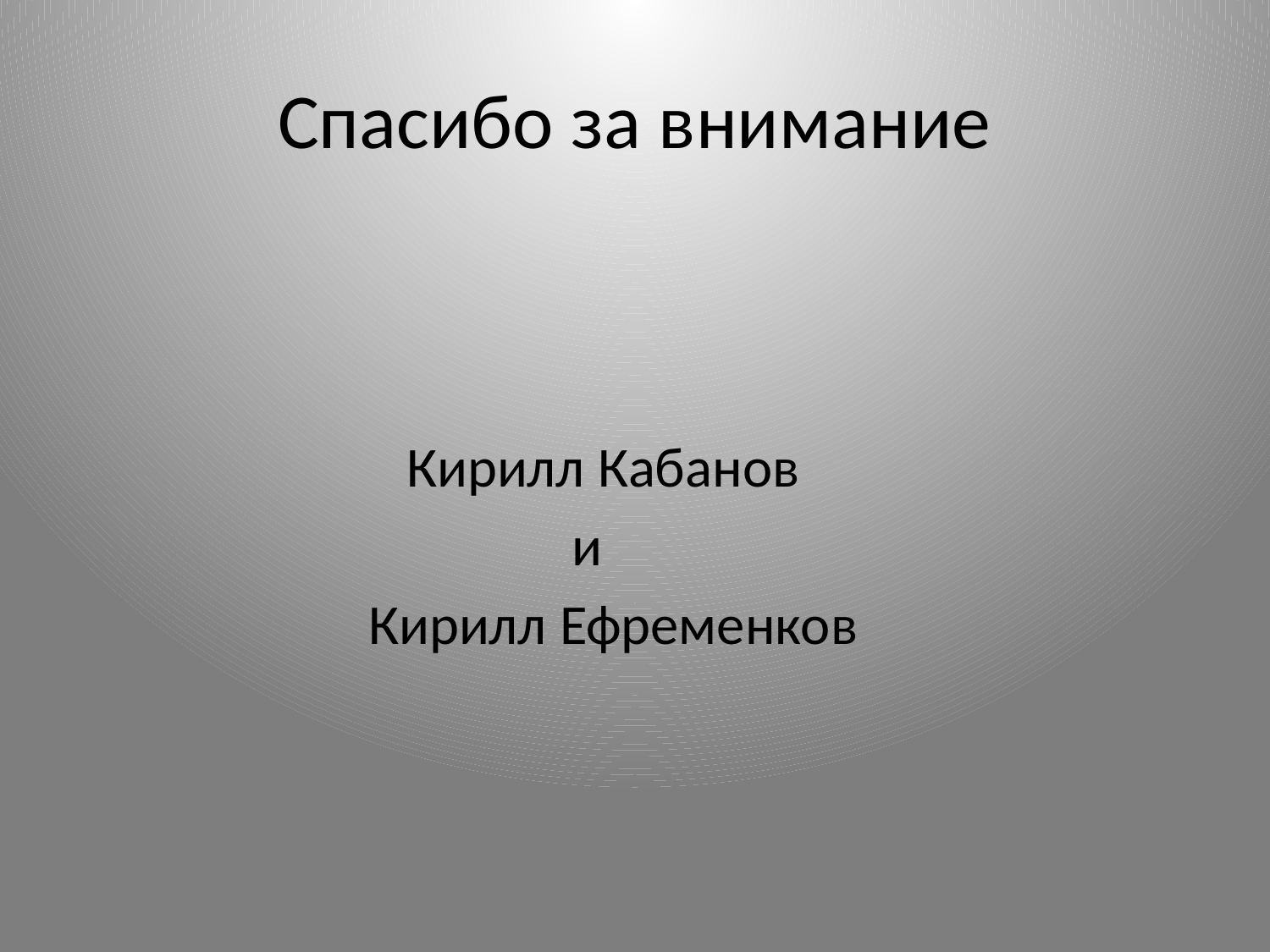

# Спасибо за внимание

                          Кирилл Кабанов
                                       и
                       Кирилл Ефременков